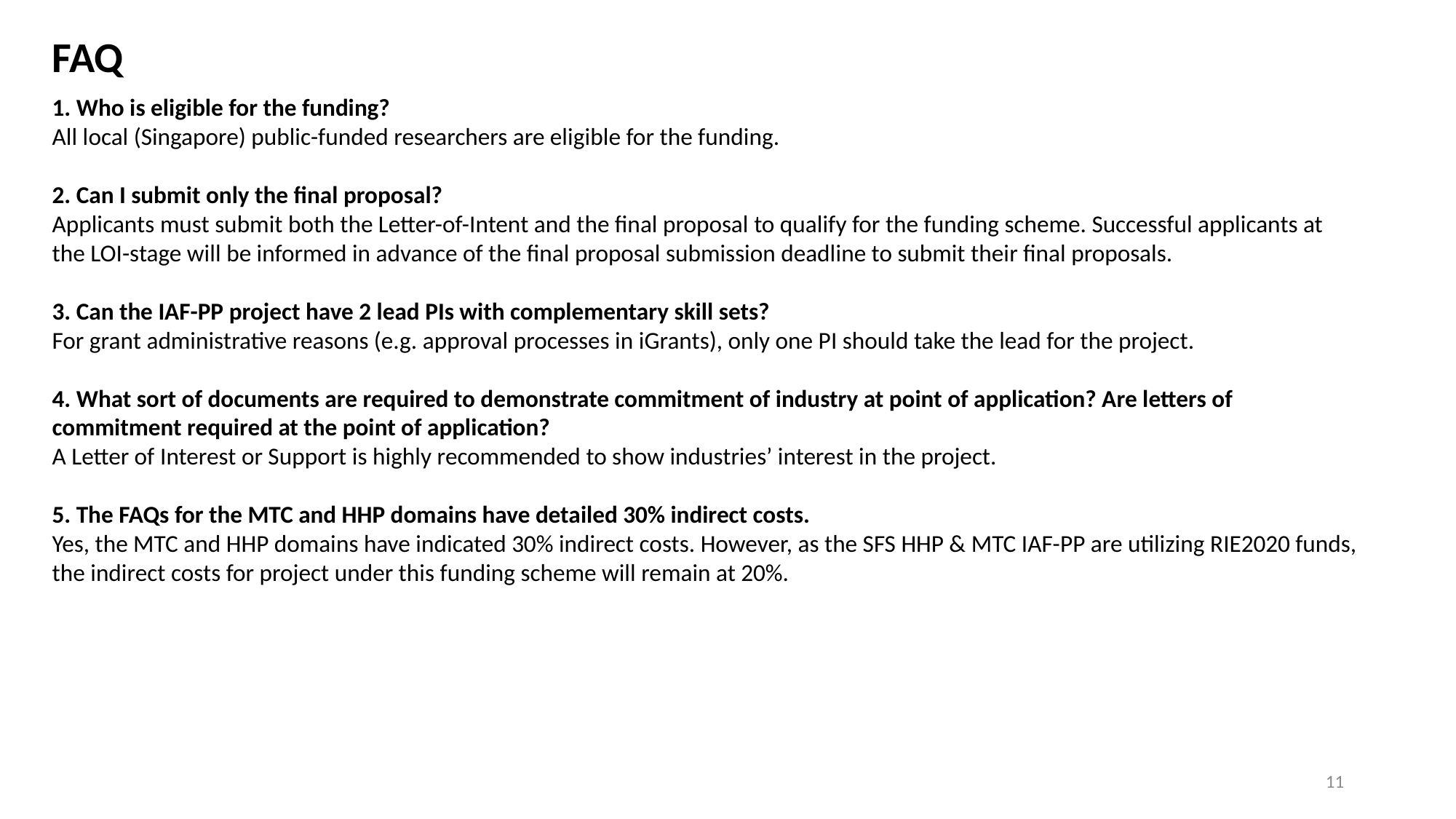

FAQ
1. Who is eligible for the funding?
All local (Singapore) public-funded researchers are eligible for the funding.

2. Can I submit only the final proposal?
Applicants must submit both the Letter-of-Intent and the final proposal to qualify for the funding scheme. Successful applicants at the LOI-stage will be informed in advance of the final proposal submission deadline to submit their final proposals.

3. Can the IAF-PP project have 2 lead PIs with complementary skill sets?
For grant administrative reasons (e.g. approval processes in iGrants), only one PI should take the lead for the project.

4. What sort of documents are required to demonstrate commitment of industry at point of application? Are letters of commitment required at the point of application?
A Letter of Interest or Support is highly recommended to show industries’ interest in the project.

5. The FAQs for the MTC and HHP domains have detailed 30% indirect costs.
Yes, the MTC and HHP domains have indicated 30% indirect costs. However, as the SFS HHP & MTC IAF-PP are utilizing RIE2020 funds, the indirect costs for project under this funding scheme will remain at 20%.

11